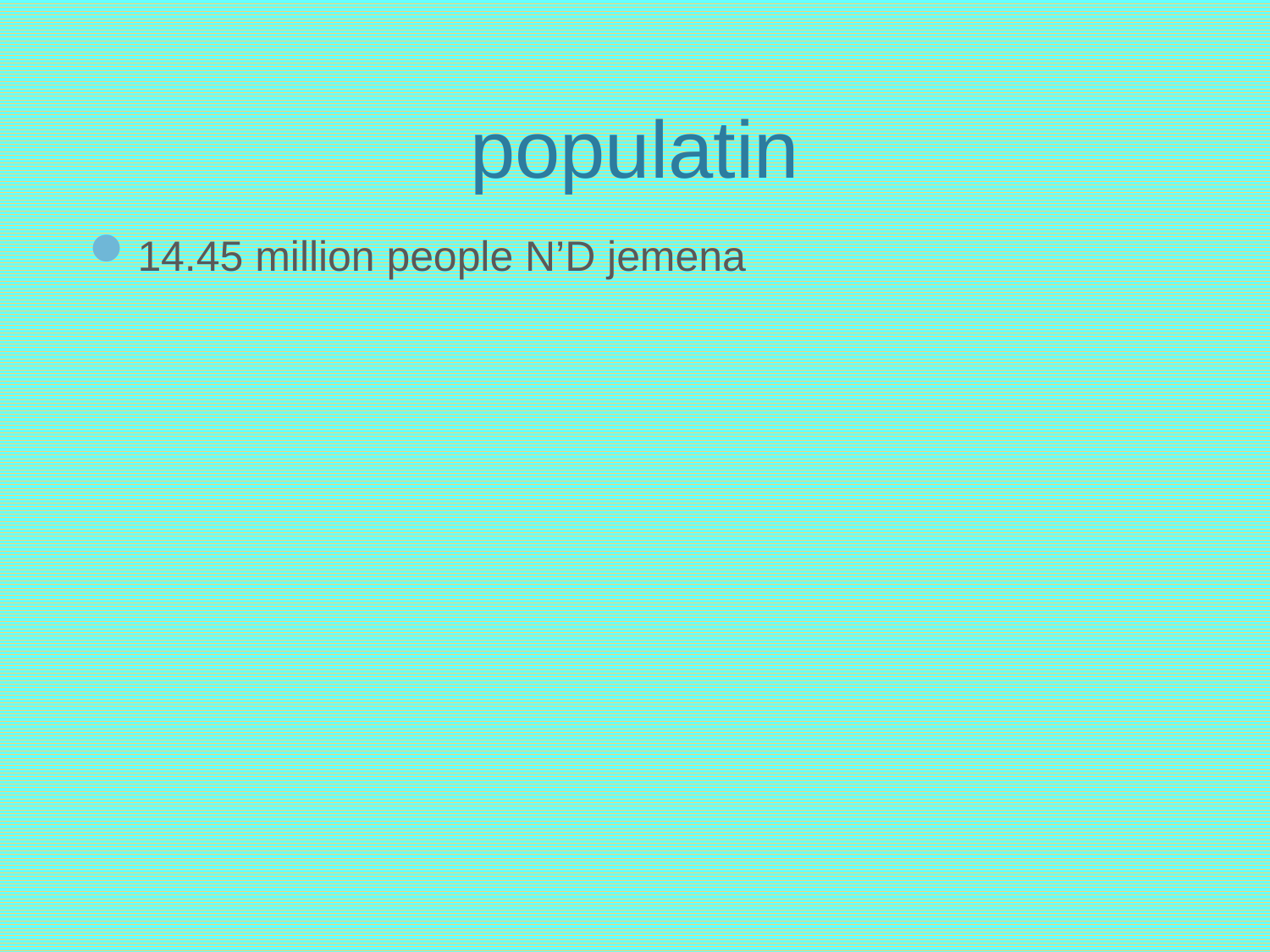

# populatin
14.45 million people N’D jemena